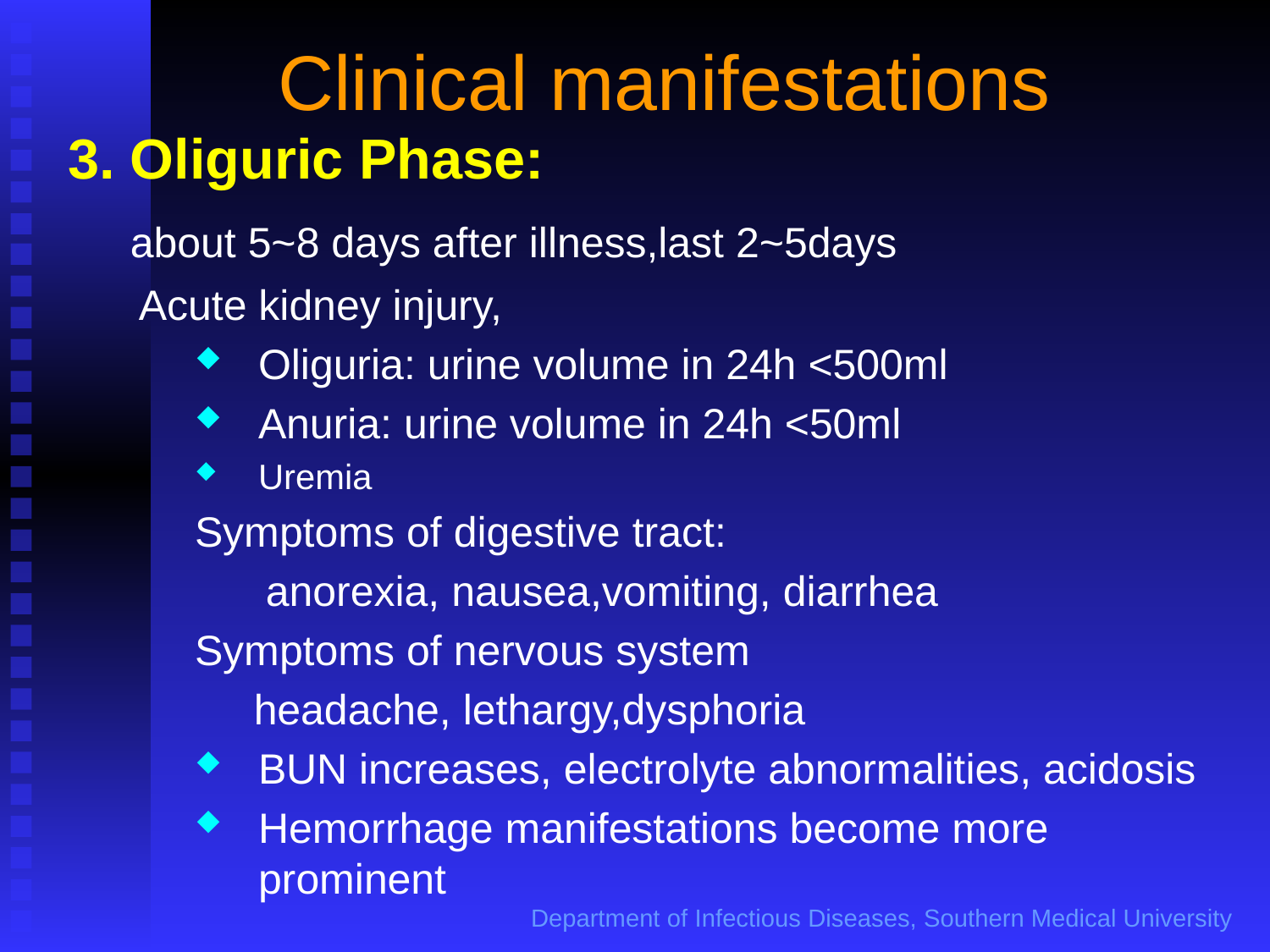

Clinical manifestations
3. Oliguric Phase:
    about 5~8 days after illness,last 2~5days
      Acute kidney injury,
Oliguria: urine volume in 24h <500ml
Anuria: urine volume in 24h <50ml
Uremia
Symptoms of digestive tract:
      anorexia, nausea,vomiting, diarrhea
Symptoms of nervous system
     headache, lethargy,dysphoria
BUN increases, electrolyte abnormalities, acidosis
Hemorrhage manifestations become more prominent